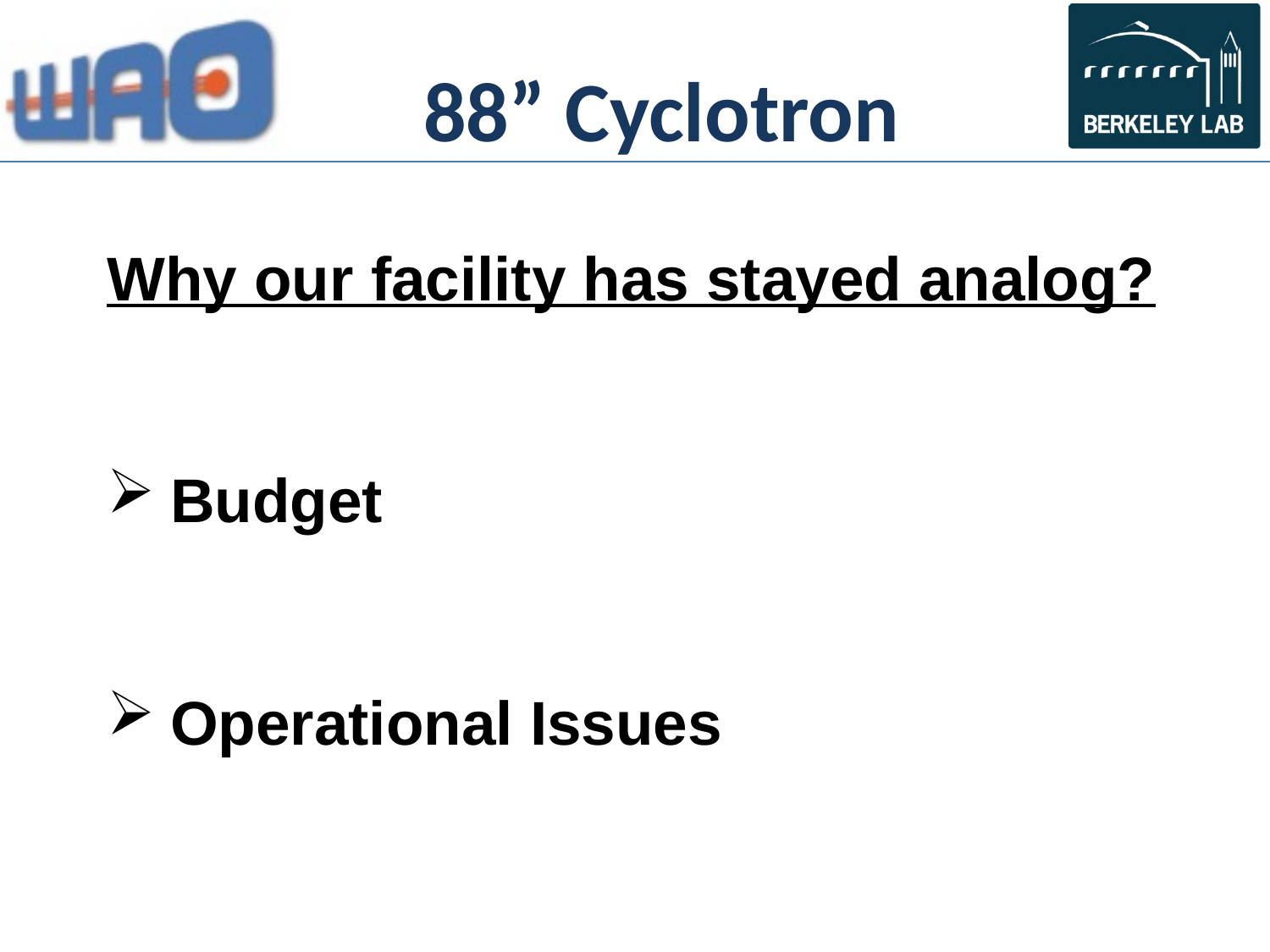

88” Cyclotron
Why our facility has stayed analog?

Budget

Operational Issues